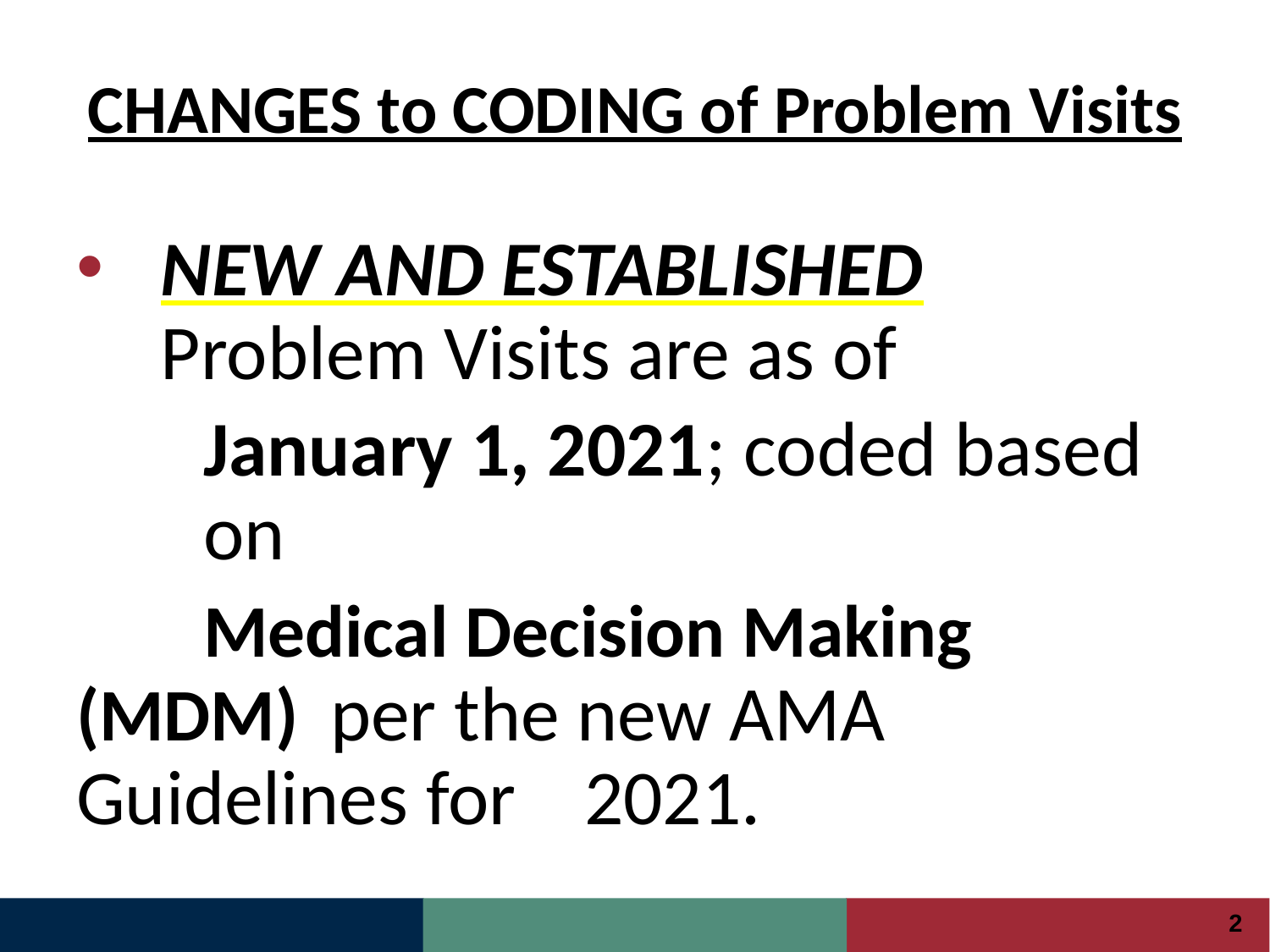

# CHANGES to CODING of Problem Visits
NEW AND ESTABLISHED Problem Visits are as of
	January 1, 2021; coded based 	on
	Medical Decision Making (MDM) 	per the new AMA Guidelines for 	2021.
2